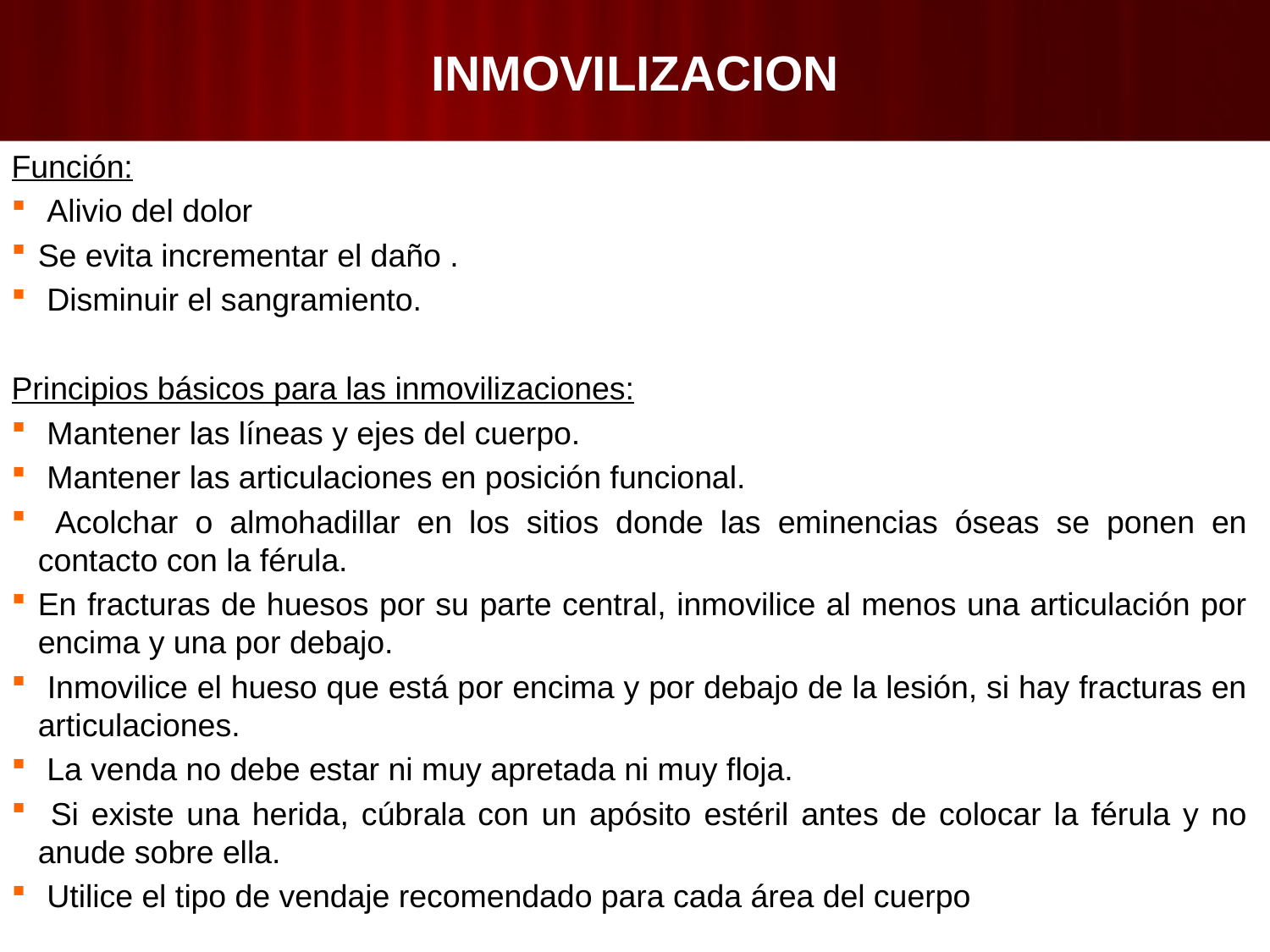

# INMOVILIZACION
Función:
 Alivio del dolor
Se evita incrementar el daño .
 Disminuir el sangramiento.

Principios básicos para las inmovilizaciones:
 Mantener las líneas y ejes del cuerpo.
 Mantener las articulaciones en posición funcional.
 Acolchar o almohadillar en los sitios donde las eminencias óseas se ponen en contacto con la férula.
En fracturas de huesos por su parte central, inmovilice al menos una articulación por encima y una por debajo.
 Inmovilice el hueso que está por encima y por debajo de la lesión, si hay fracturas en articulaciones.
 La venda no debe estar ni muy apretada ni muy floja.
 Si existe una herida, cúbrala con un apósito estéril antes de colocar la férula y no anude sobre ella.
 Utilice el tipo de vendaje recomendado para cada área del cuerpo